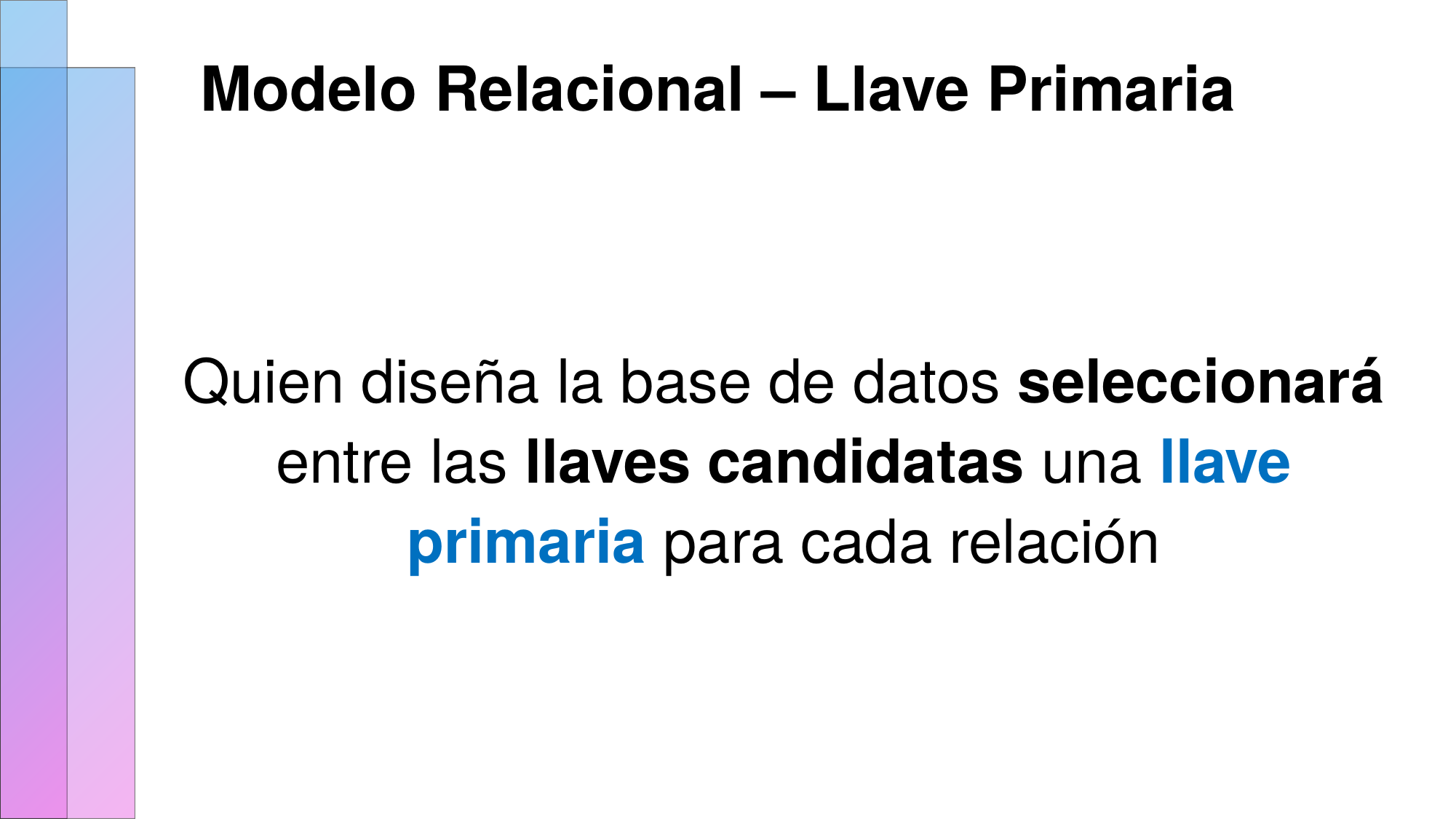

# Modelo Relacional – Llave Primaria
Quien diseña la base de datos seleccionará entre las llaves candidatas una llave primaria para cada relación